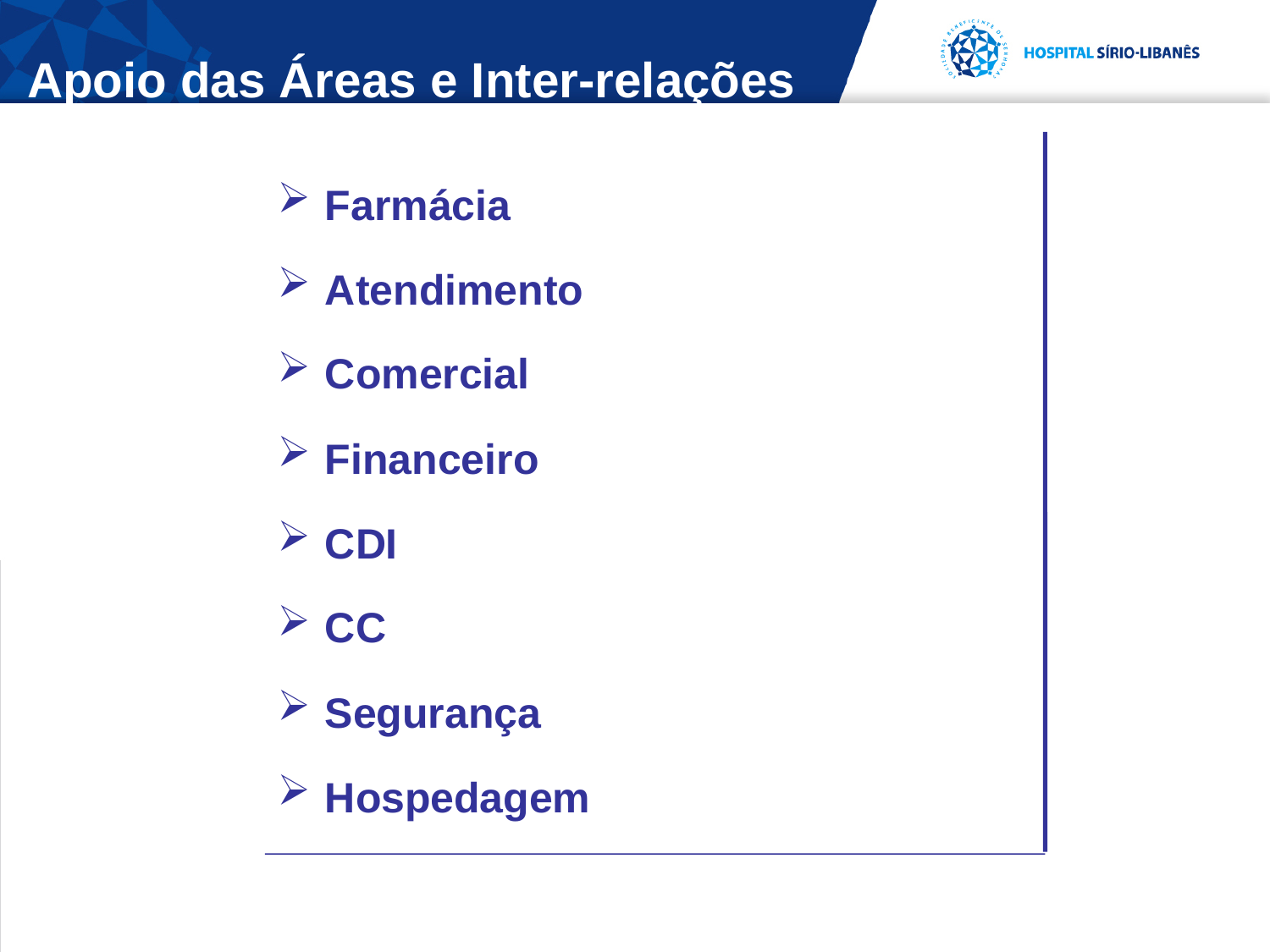

Apoio das Áreas e Inter-relações

Farmácia
Atendimento
Comercial
Financeiro
CDI
CC
Segurança
Hospedagem